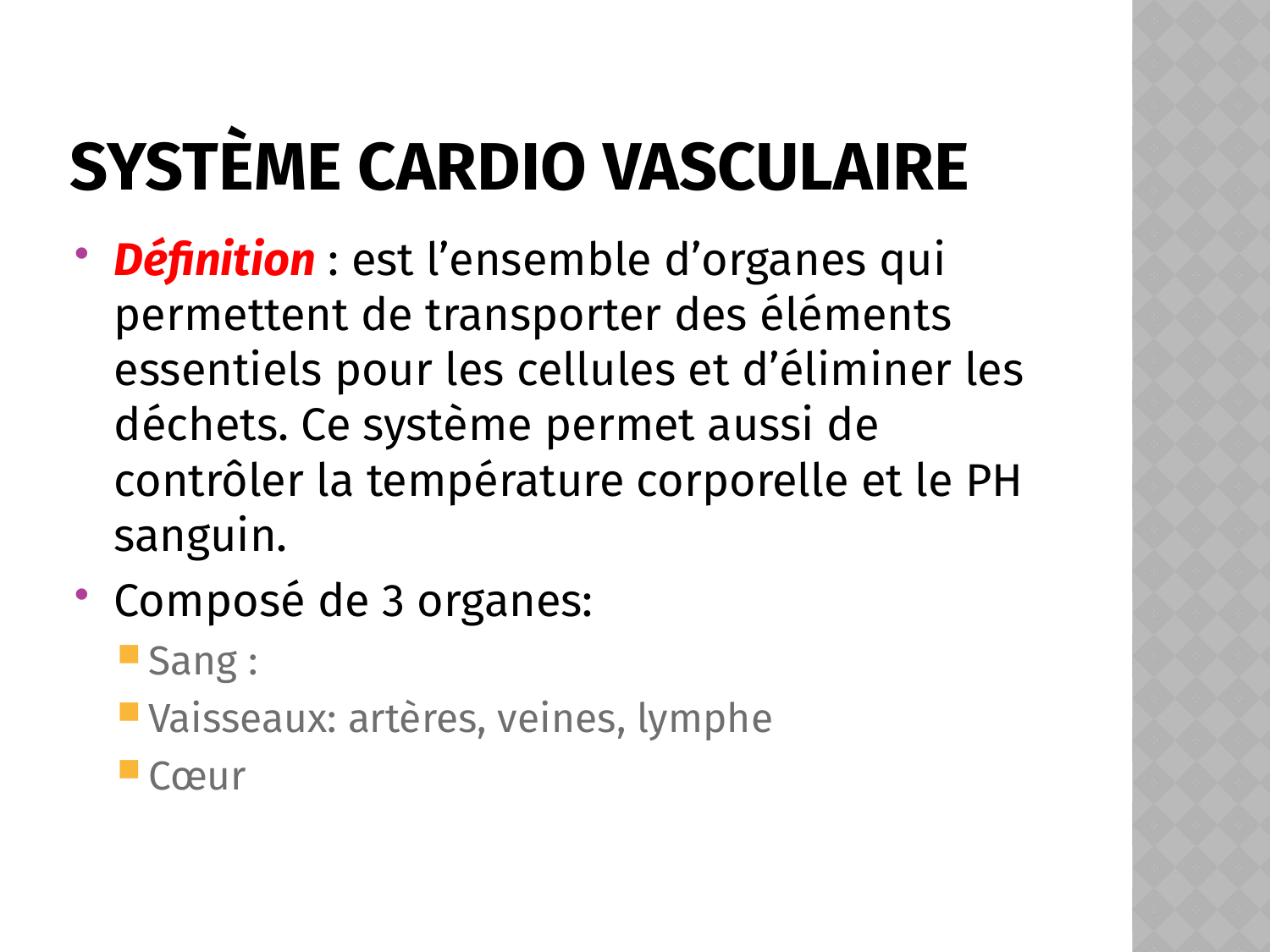

# Système cardio vasculaire
Définition : est l’ensemble d’organes qui permettent de transporter des éléments essentiels pour les cellules et d’éliminer les déchets. Ce système permet aussi de contrôler la température corporelle et le PH sanguin.
Composé de 3 organes:
Sang :
Vaisseaux: artères, veines, lymphe
Cœur